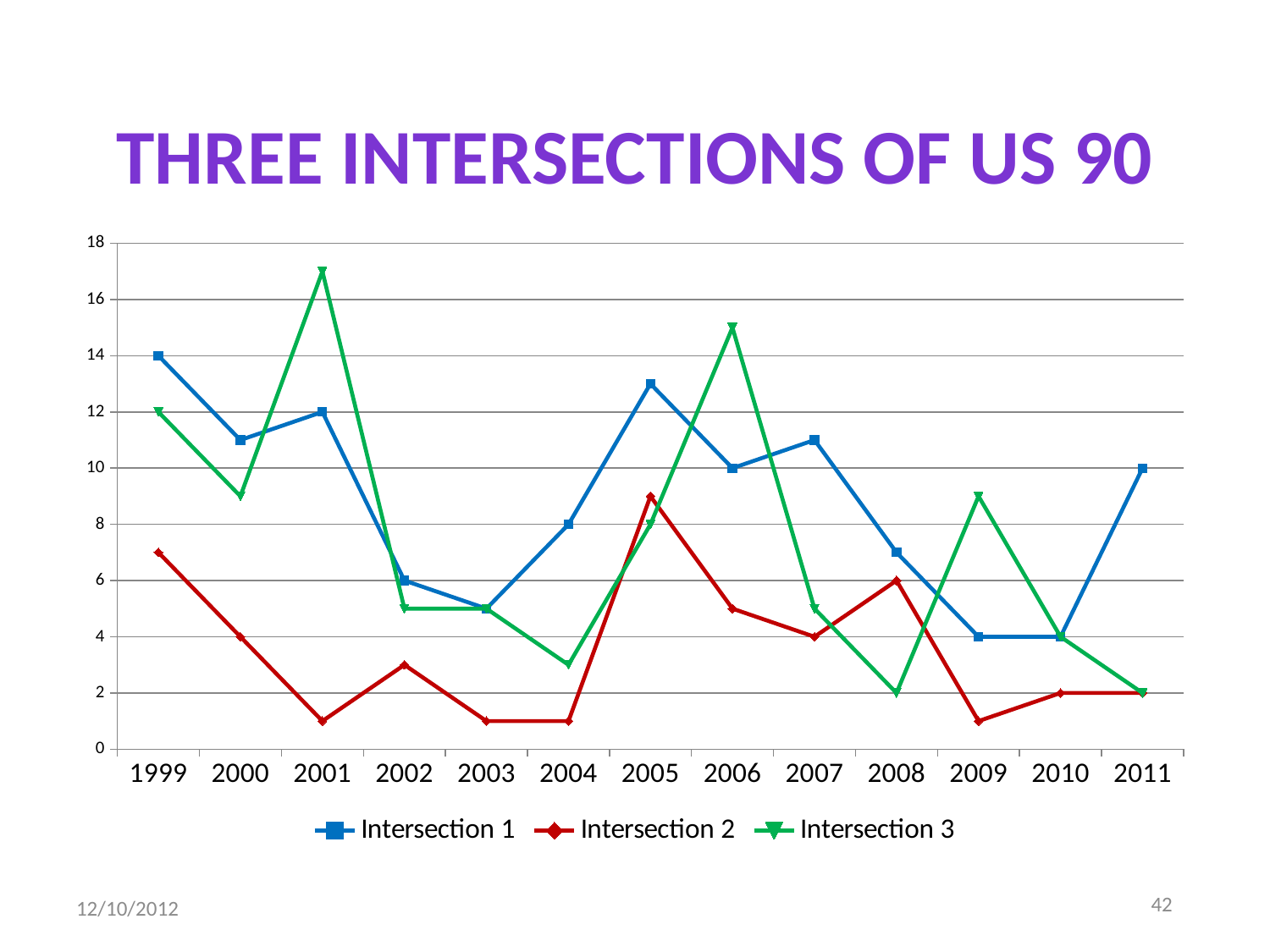

# Three Intersections of US 90

### Chart

| Category | Intersection 1 | Intersection 2 | Intersection 3 |
|---|---|---|---|
| 1999 | 14.0 | 7.0 | 12.0 |
| 2000 | 11.0 | 4.0 | 9.0 |
| 2001 | 12.0 | 1.0 | 17.0 |
| 2002 | 6.0 | 3.0 | 5.0 |
| 2003 | 5.0 | 1.0 | 5.0 |
| 2004 | 8.0 | 1.0 | 3.0 |
| 2005 | 13.0 | 9.0 | 8.0 |
| 2006 | 10.0 | 5.0 | 15.0 |
| 2007 | 11.0 | 4.0 | 5.0 |
| 2008 | 7.0 | 6.0 | 2.0 |
| 2009 | 4.0 | 1.0 | 9.0 |
| 2010 | 4.0 | 2.0 | 4.0 |
| 2011 | 10.0 | 2.0 | 2.0 |
42
12/10/2012